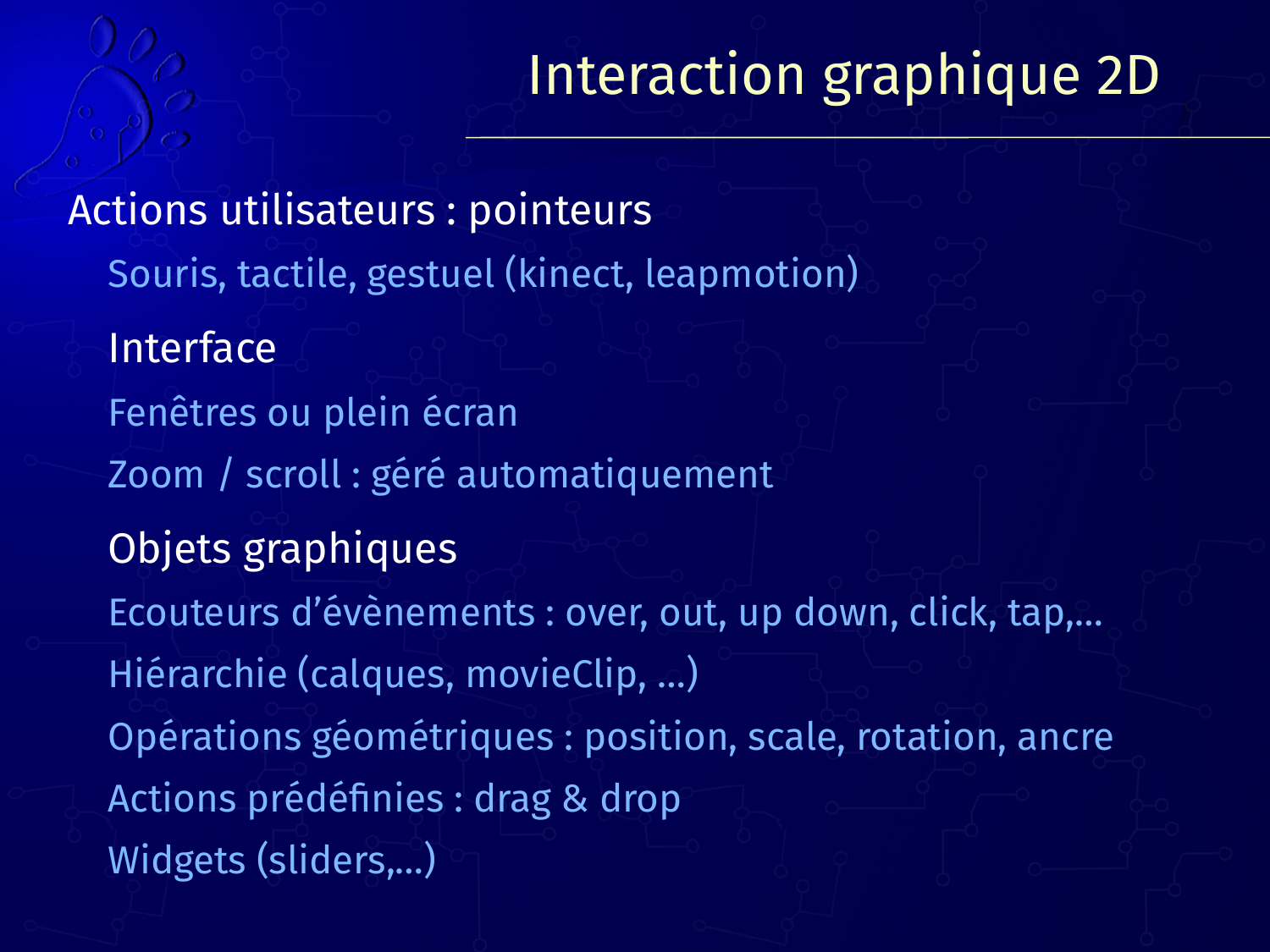

# Interaction graphique 2D
Actions utilisateurs : pointeurs
Souris, tactile, gestuel (kinect, leapmotion)
Interface
Fenêtres ou plein écran
Zoom / scroll : géré automatiquement
Objets graphiques
Ecouteurs d’évènements : over, out, up down, click, tap,…
Hiérarchie (calques, movieClip, …)
Opérations géométriques : position, scale, rotation, ancre
Actions prédéfinies : drag & drop
Widgets (sliders,…)